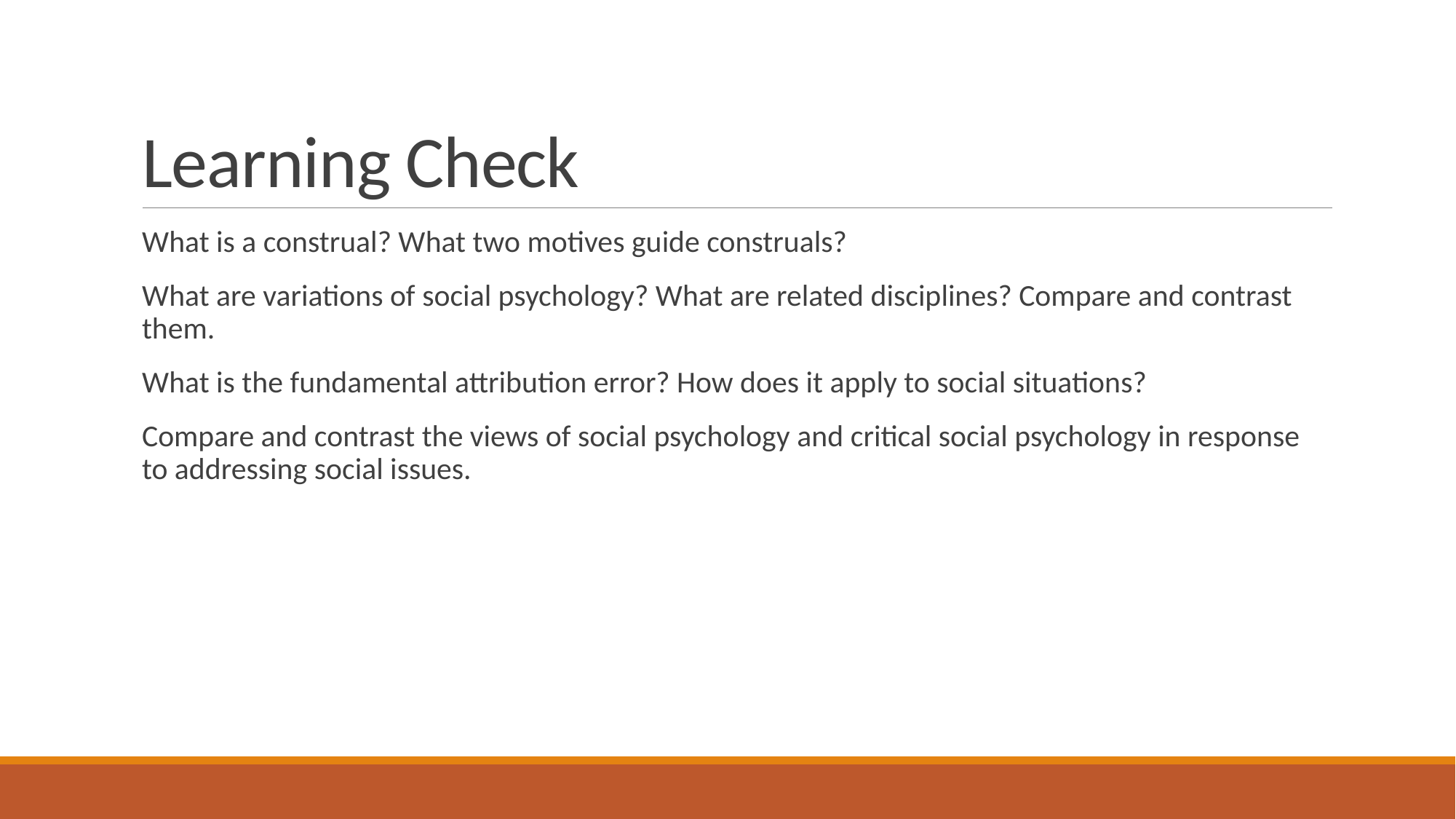

# Learning Check
What is a construal? What two motives guide construals?
What are variations of social psychology? What are related disciplines? Compare and contrast them.
What is the fundamental attribution error? How does it apply to social situations?
Compare and contrast the views of social psychology and critical social psychology in response to addressing social issues.